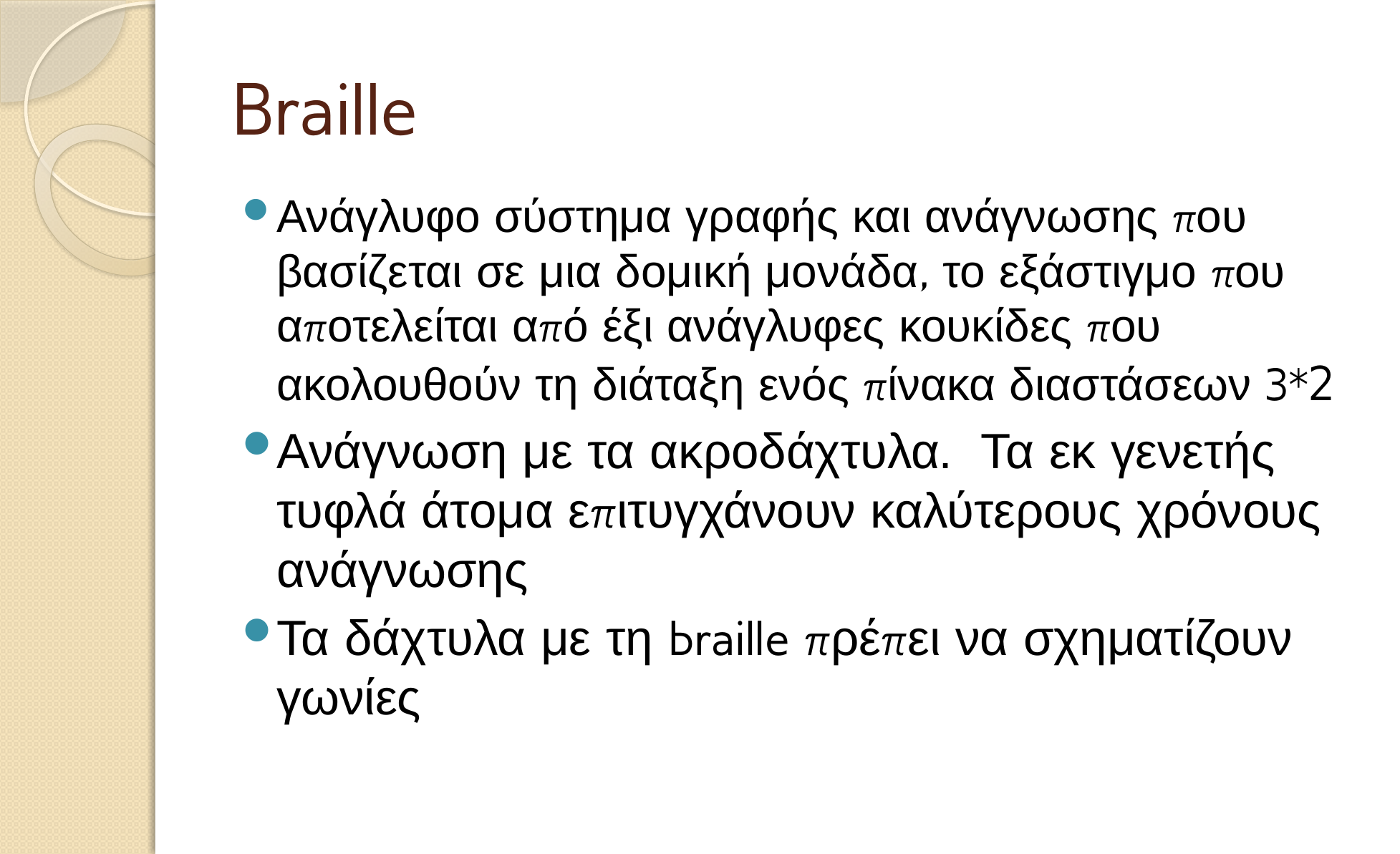

# Braille
Ανάγλυφο σύστημα γραφής και ανάγνωσης που βασίζεται σε μια δομική μονάδα, το εξάστιγμο που αποτελείται από έξι ανάγλυφες κουκίδες που ακολουθούν τη διάταξη ενός πίνακα διαστάσεων 3*2
Ανάγνωση με τα ακροδάχτυλα.  Τα εκ γενετής τυφλά άτομα επιτυγχάνουν καλύτερους χρόνους ανάγνωσης
Τα δάχτυλα με τη braille πρέπει να σχηματίζουν γωνίες